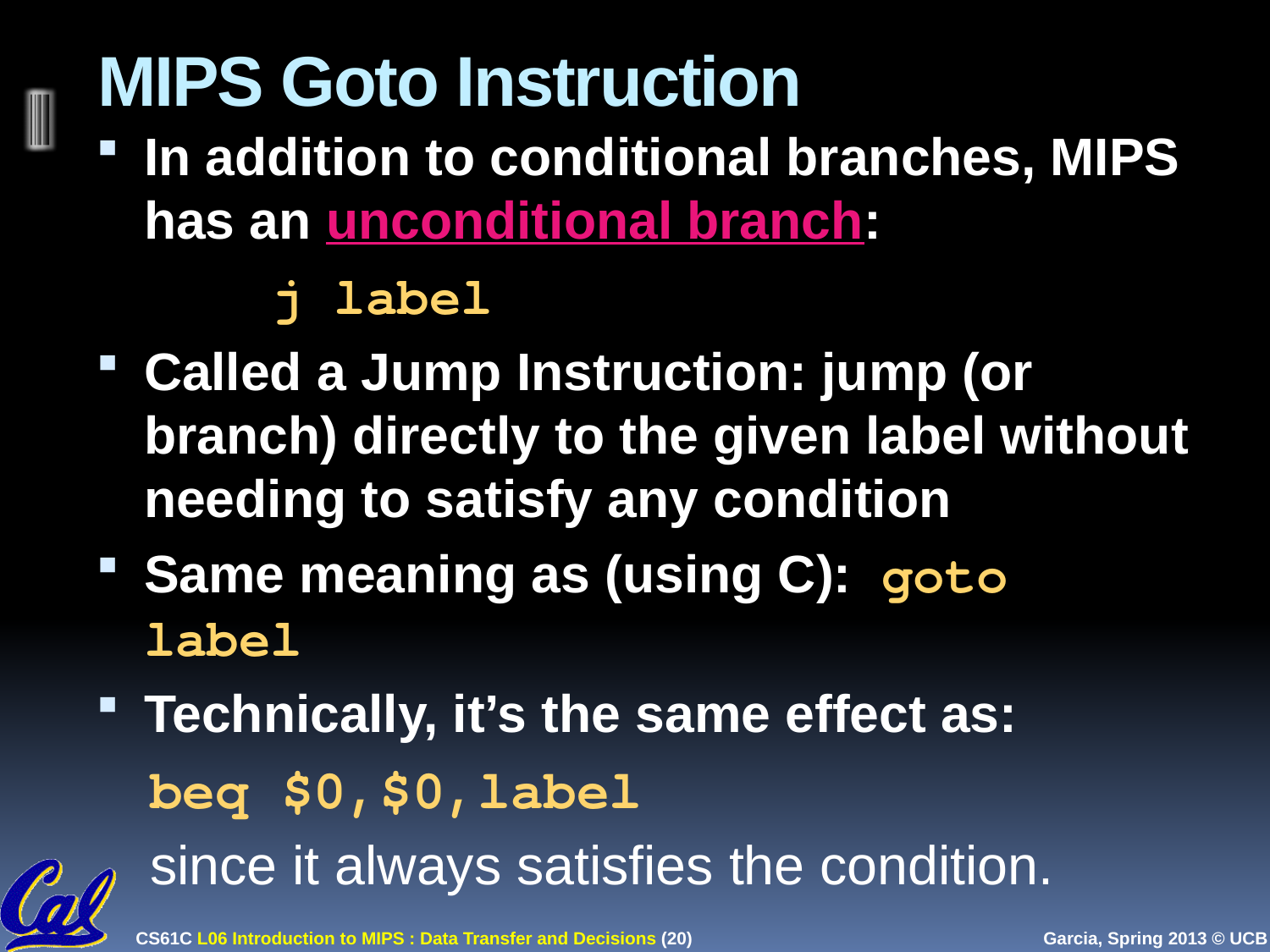

# MIPS Goto Instruction
In addition to conditional branches, MIPS has an unconditional branch:
		j label
Called a Jump Instruction: jump (or branch) directly to the given label without needing to satisfy any condition
Same meaning as (using C):  goto label
Technically, it’s the same effect as:
beq $0,$0,label
since it always satisfies the condition.